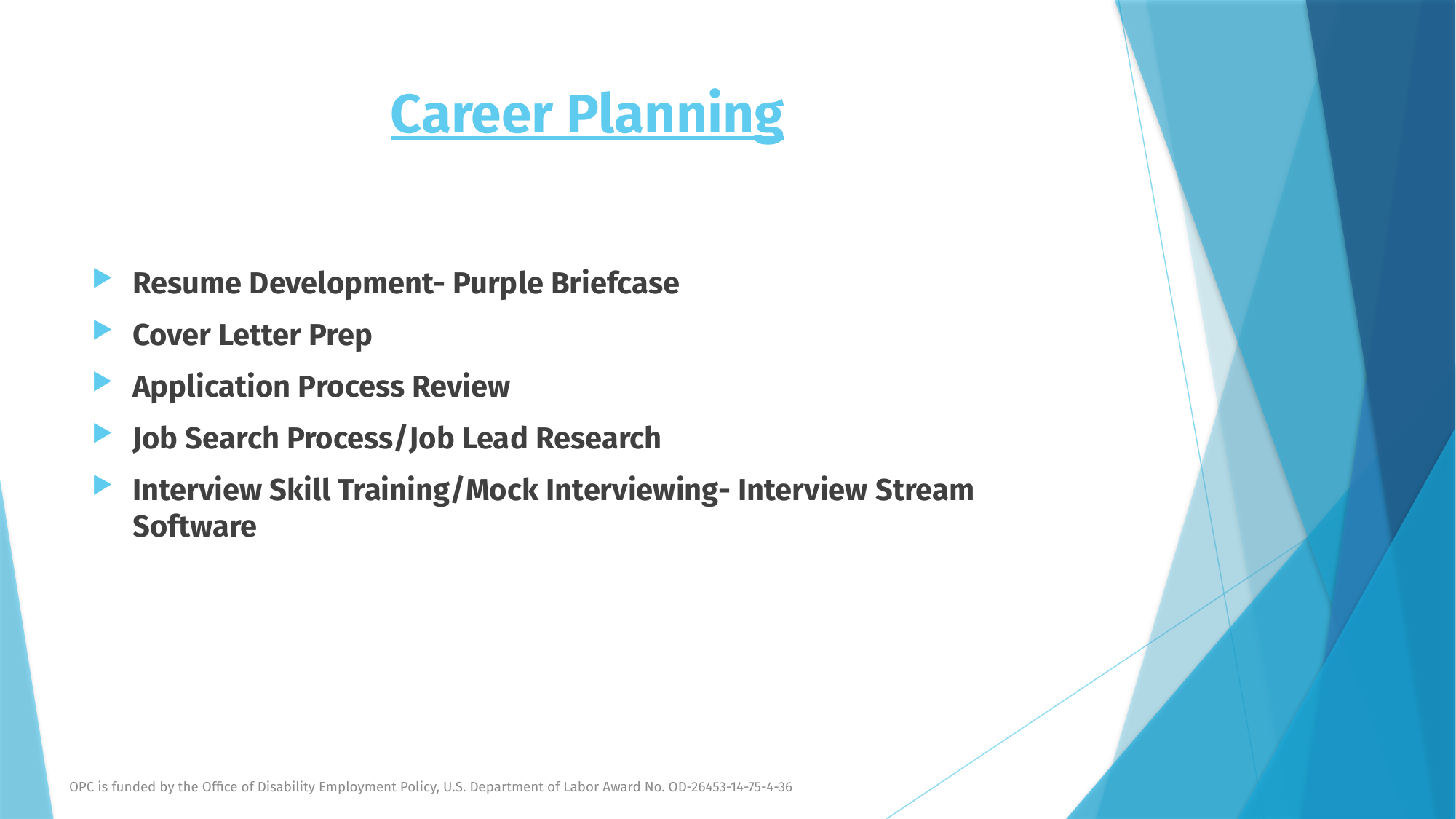

# Career Planning
Resume Development- Purple Briefcase
Cover Letter Prep
Application Process Review
Job Search Process/Job Lead Research
Interview Skill Training/Mock Interviewing- Interview Stream Software

OPC is funded by the Office of Disability Employment Policy, U.S. Department of Labor Award No. OD-26453-14-75-4-36